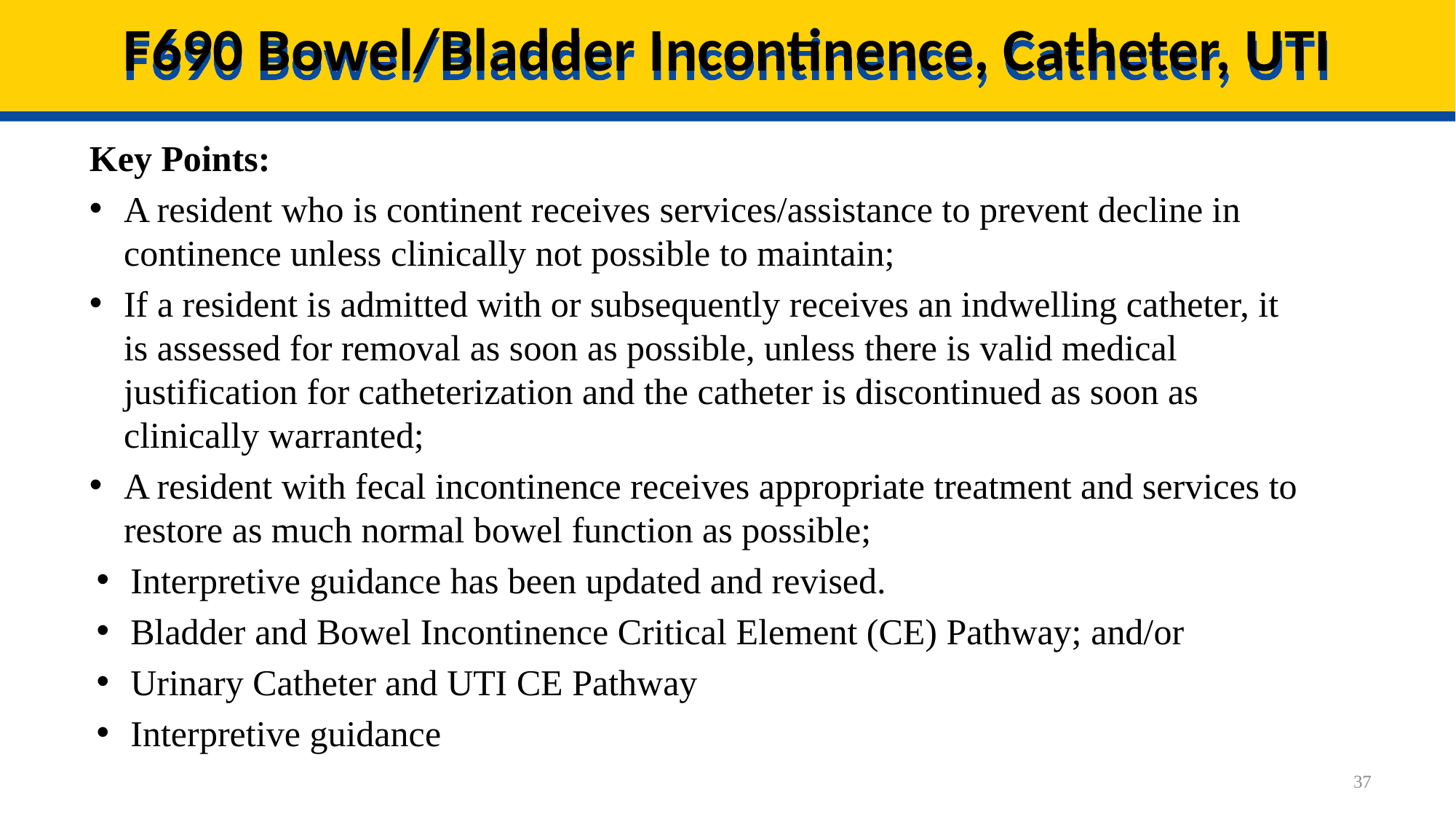

# F690 Bowel/Bladder Incontinence, Catheter, UTI
Key Points:
A resident who is continent receives services/assistance to prevent decline in continence unless clinically not possible to maintain;
If a resident is admitted with or subsequently receives an indwelling catheter, it is assessed for removal as soon as possible, unless there is valid medical justification for catheterization and the catheter is discontinued as soon as clinically warranted;
A resident with fecal incontinence receives appropriate treatment and services to restore as much normal bowel function as possible;
Interpretive guidance has been updated and revised.
Bladder and Bowel Incontinence Critical Element (CE) Pathway; and/or
Urinary Catheter and UTI CE Pathway
Interpretive guidance
37